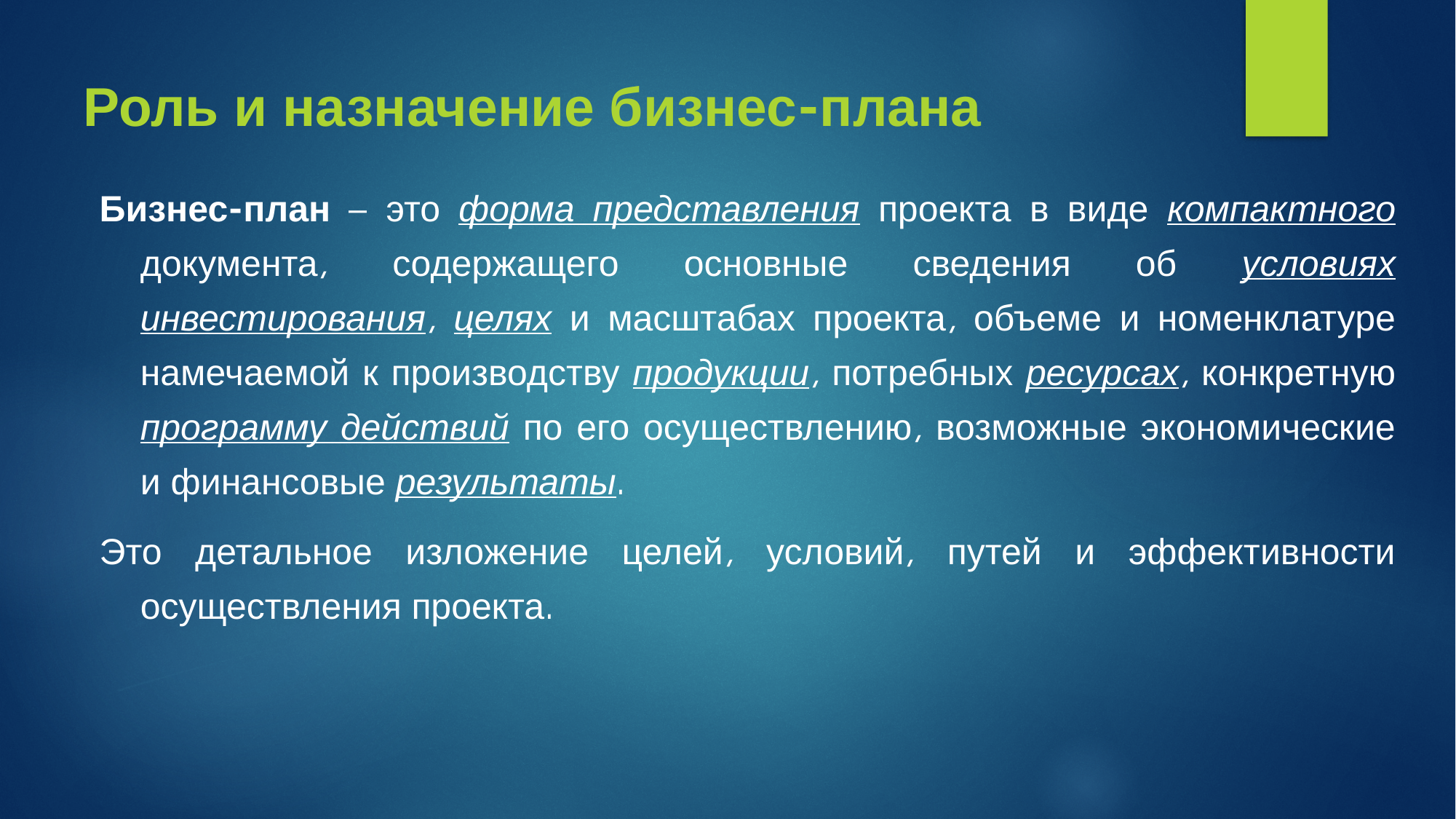

# Роль и назначение бизнес-плана
Бизнес-план – это форма представления проекта в виде компактного документа, содержащего основные сведения об условиях инвестирования, целях и масштабах проекта, объеме и номенклатуре намечаемой к производству продукции, потребных ресурсах, конкретную программу действий по его осуществлению, возможные экономические и финансовые результаты.
Это детальное изложение целей, условий, путей и эффективности осуществления проекта.